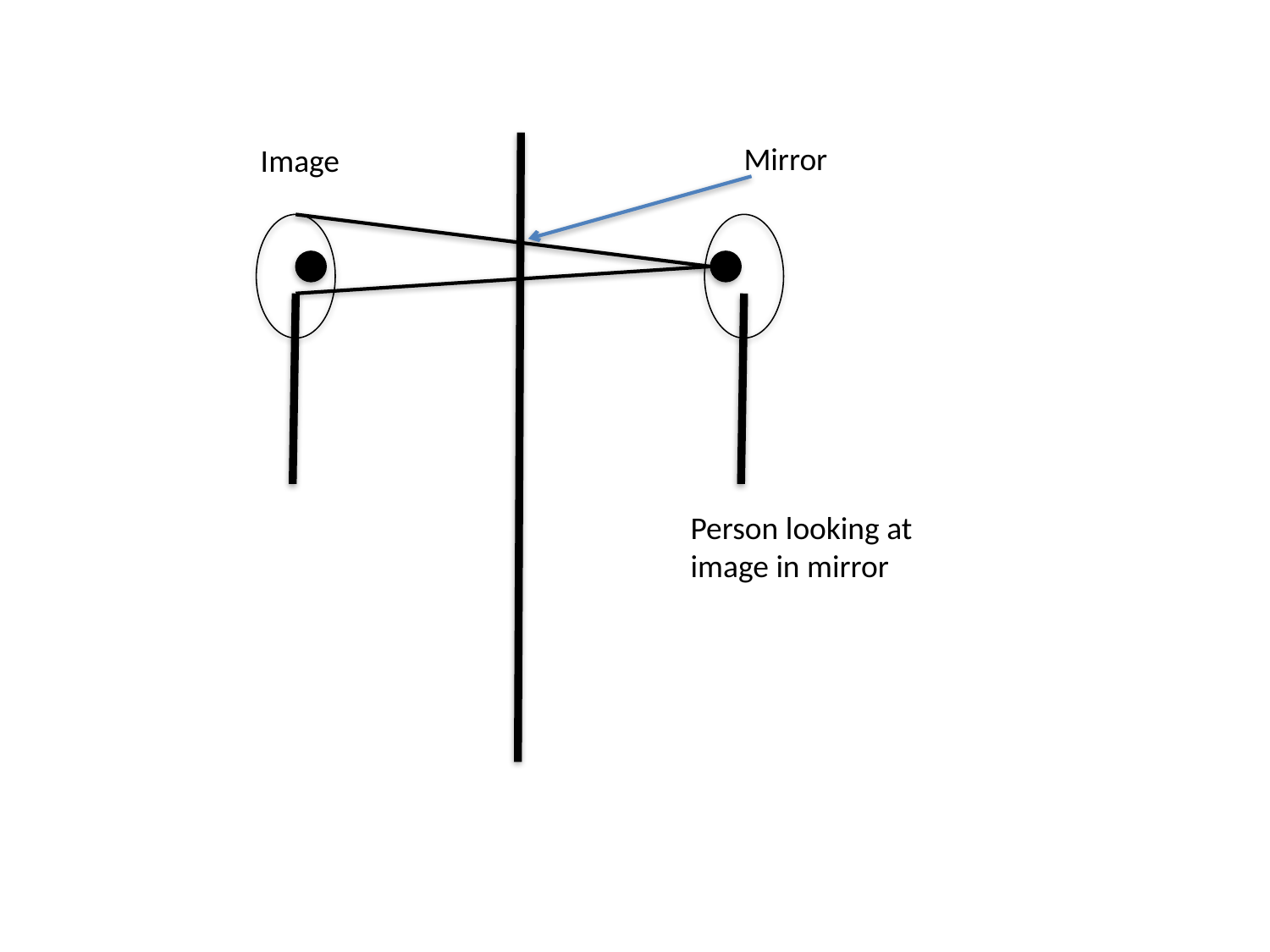

Mirror
Image

Person looking at image in mirror